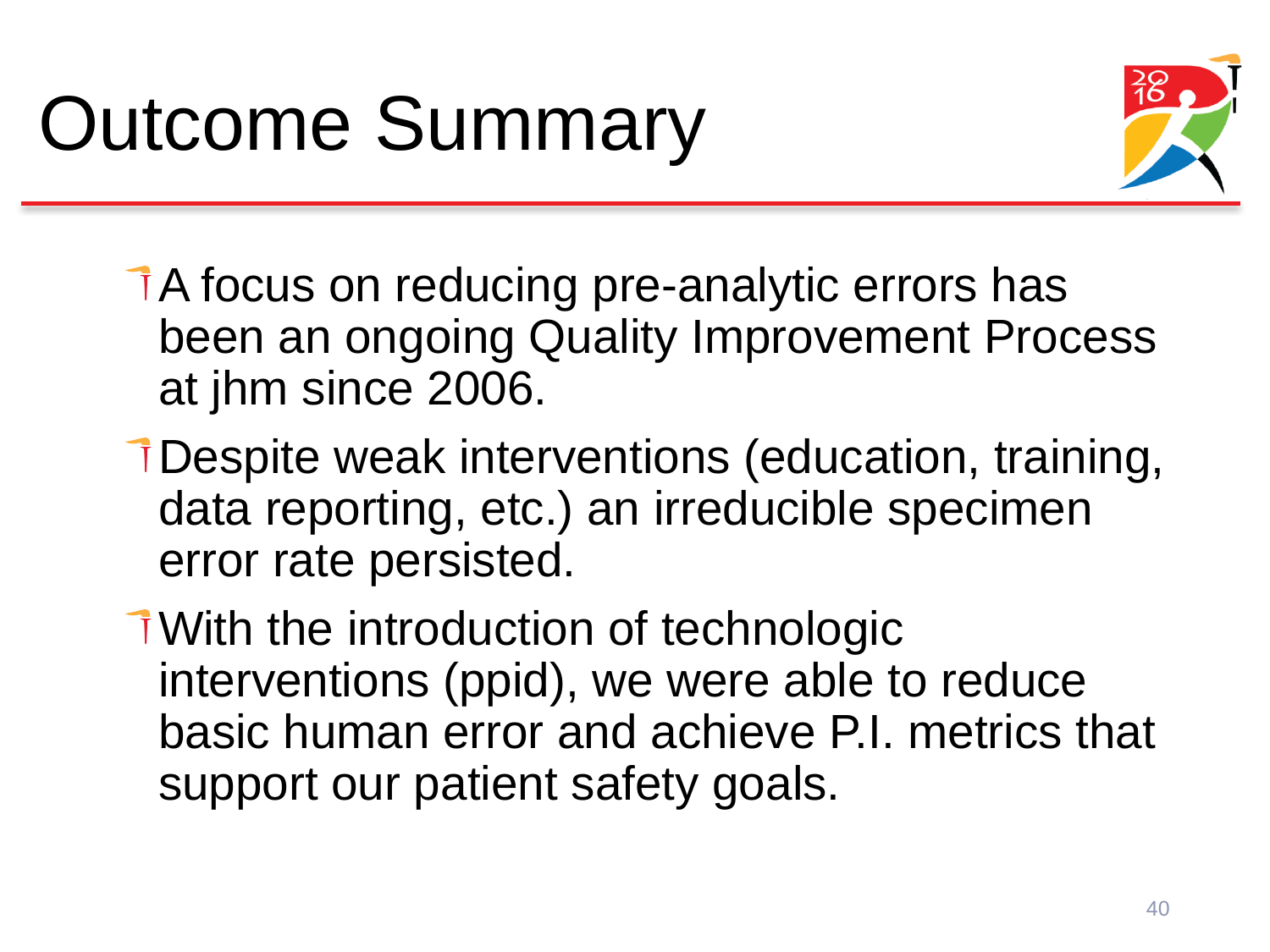

# Outcome Summary
A focus on reducing pre-analytic errors has been an ongoing Quality Improvement Process at jhm since 2006.
Despite weak interventions (education, training, data reporting, etc.) an irreducible specimen error rate persisted.
With the introduction of technologic interventions (ppid), we were able to reduce basic human error and achieve P.I. metrics that support our patient safety goals.

40